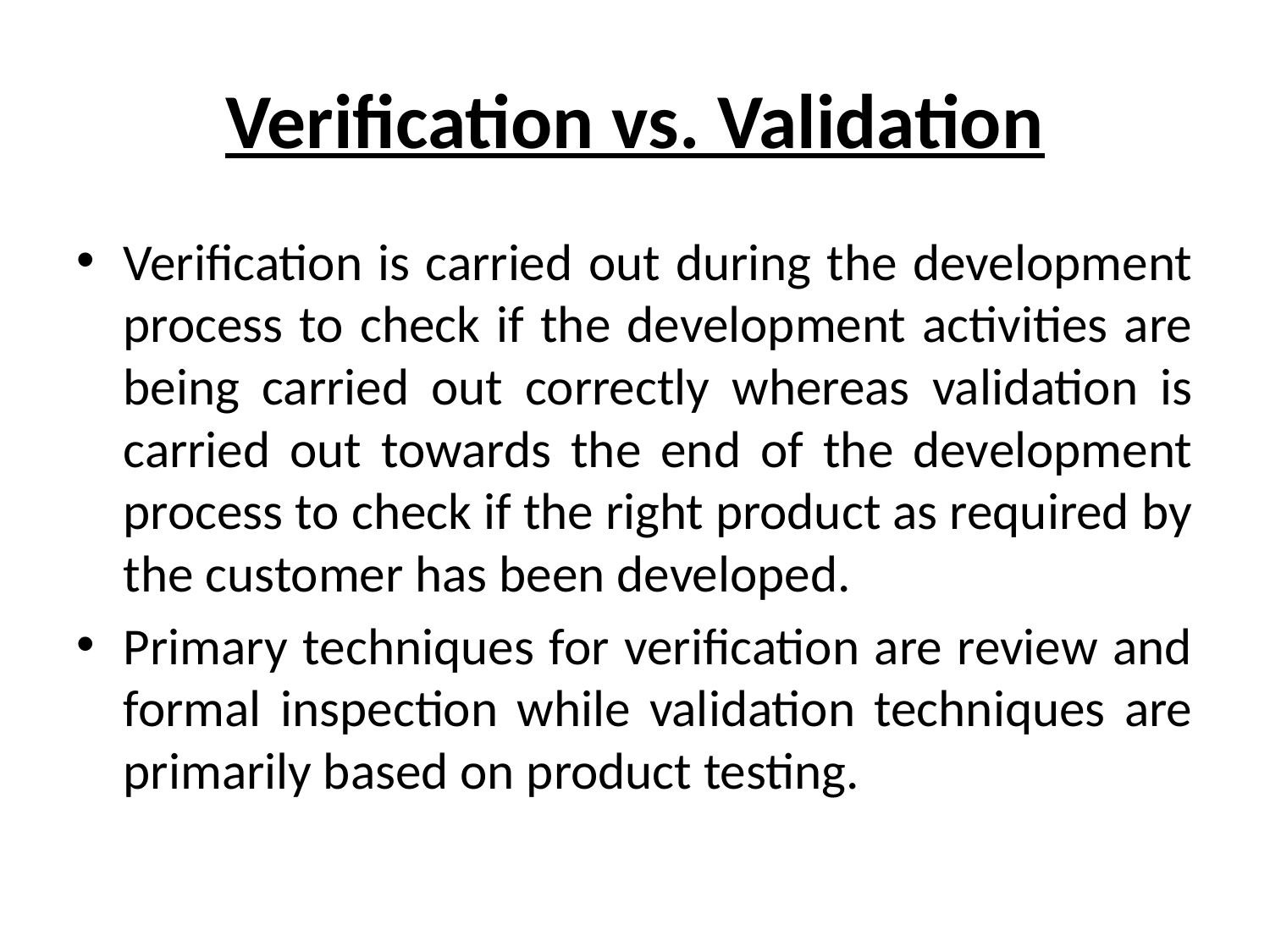

# Verification vs. Validation
Verification is carried out during the development process to check if the development activities are being carried out correctly whereas validation is carried out towards the end of the development process to check if the right product as required by the customer has been developed.
Primary techniques for verification are review and formal inspection while validation techniques are primarily based on product testing.